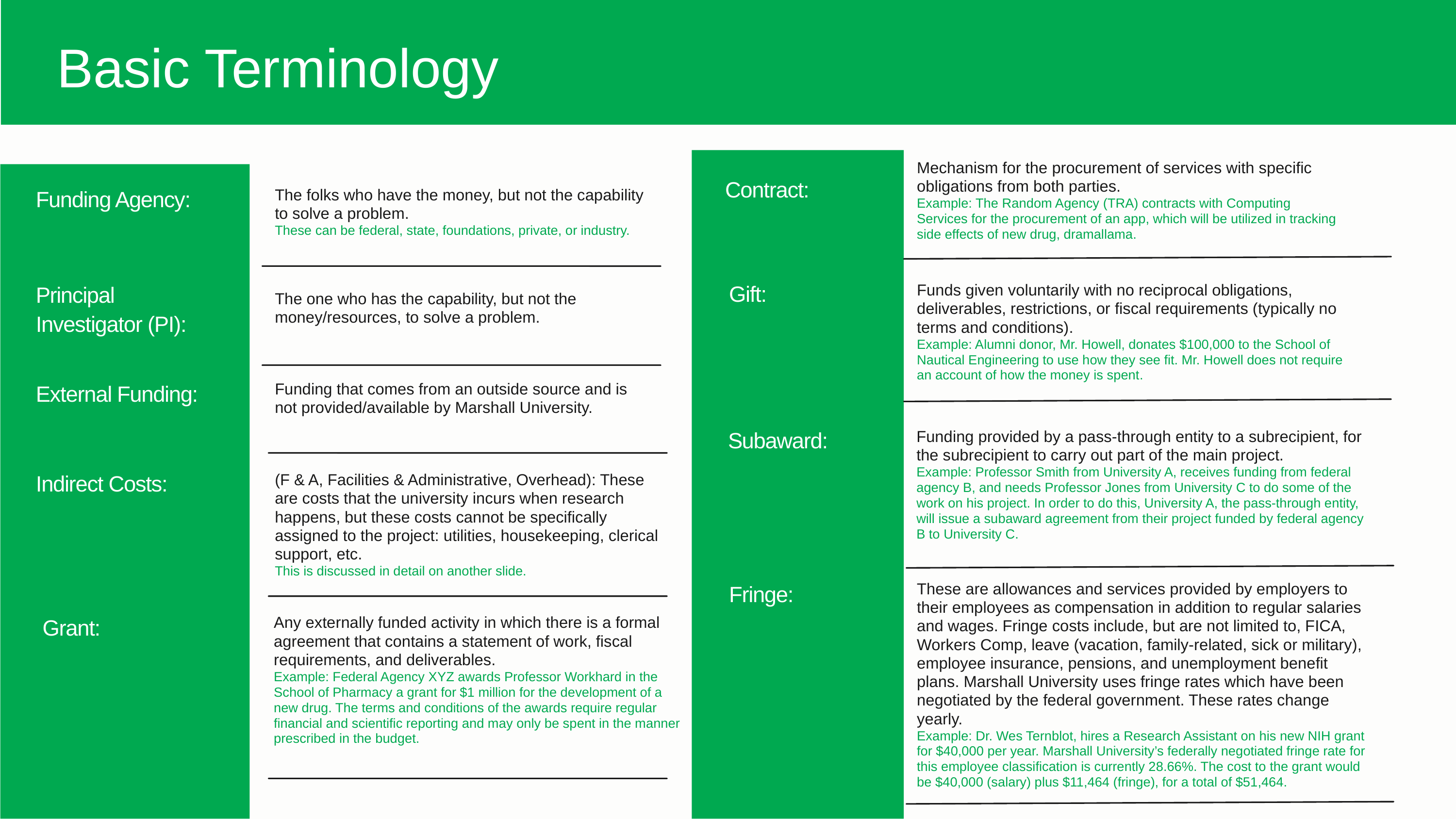

Basic Terminology

Mechanism for the procurement of services with specific obligations from both parties.
Example: The Random Agency (TRA) contracts with Computing Services for the procurement of an app, which will be utilized in tracking side effects of new drug, dramallama.

Contract:
Funding Agency:
The folks who have the money, but not the capability to solve a problem.
These can be federal, state, foundations, private, or industry.

Gift:
Principal Investigator (PI):
Funds given voluntarily with no reciprocal obligations, deliverables, restrictions, or fiscal requirements (typically no terms and conditions).
Example: Alumni donor, Mr. Howell, donates $100,000 to the School of Nautical Engineering to use how they see fit. Mr. Howell does not require an account of how the money is spent.

The one who has the capability, but not the money/resources, to solve a problem.

External Funding:
Funding that comes from an outside source and is not provided/available by Marshall University.

Subaward:
Funding provided by a pass-through entity to a subrecipient, for the subrecipient to carry out part of the main project.
Example: Professor Smith from University A, receives funding from federal agency B, and needs Professor Jones from University C to do some of the work on his project. In order to do this, University A, the pass-through entity, will issue a subaward agreement from their project funded by federal agency B to University C.

Indirect Costs:
(F & A, Facilities & Administrative, Overhead): These are costs that the university incurs when research happens, but these costs cannot be specifically assigned to the project: utilities, housekeeping, clerical support, etc.
This is discussed in detail on another slide.

Fringe:
These are allowances and services provided by employers to their employees as compensation in addition to regular salaries and wages. Fringe costs include, but are not limited to, FICA, Workers Comp, leave (vacation, family-related, sick or military), employee insurance, pensions, and unemployment benefit plans. Marshall University uses fringe rates which have been negotiated by the federal government. These rates change yearly.
Example: Dr. Wes Ternblot, hires a Research Assistant on his new NIH grant for $40,000 per year. Marshall University’s federally negotiated fringe rate for this employee classification is currently 28.66%. The cost to the grant would be $40,000 (salary) plus $11,464 (fringe), for a total of $51,464.

Grant:
Any externally funded activity in which there is a formal agreement that contains a statement of work, fiscal requirements, and deliverables.
Example: Federal Agency XYZ awards Professor Workhard in the School of Pharmacy a grant for $1 million for the development of a new drug. The terms and conditions of the awards require regular financial and scientific reporting and may only be spent in the manner prescribed in the budget.